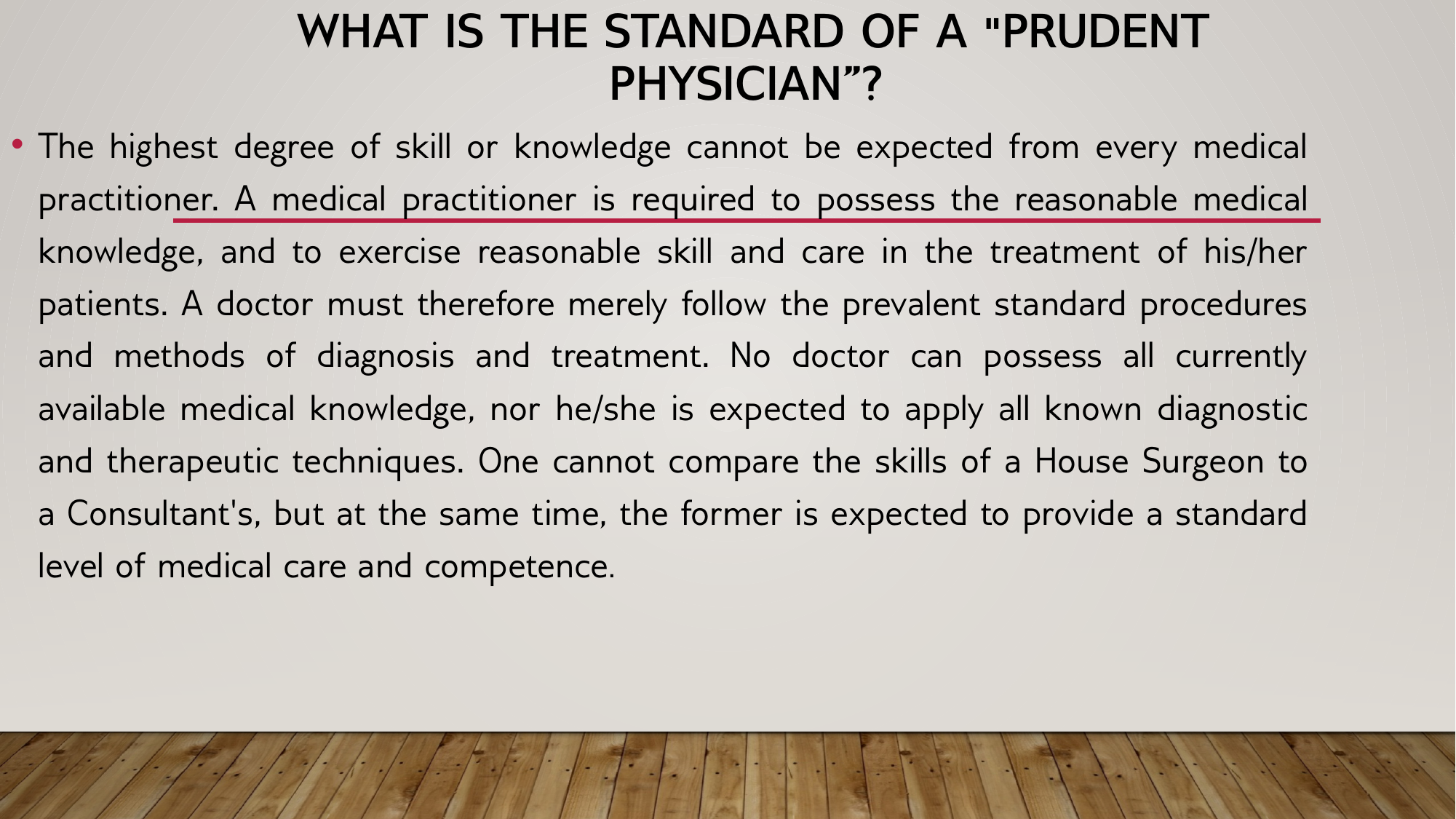

# What is the standard of a "prudent physician”?
The highest degree of skill or knowledge cannot be expected from every medical practitioner. A medical practitioner is required to possess the reasonable medical knowledge, and to exercise reasonable skill and care in the treatment of his/her patients. A doctor must therefore merely follow the prevalent standard procedures and methods of diagnosis and treatment. No doctor can possess all currently available medical knowledge, nor he/she is expected to apply all known diagnostic and therapeutic techniques. One cannot compare the skills of a House Surgeon to a Consultant's, but at the same time, the former is expected to provide a standard level of medical care and competence.